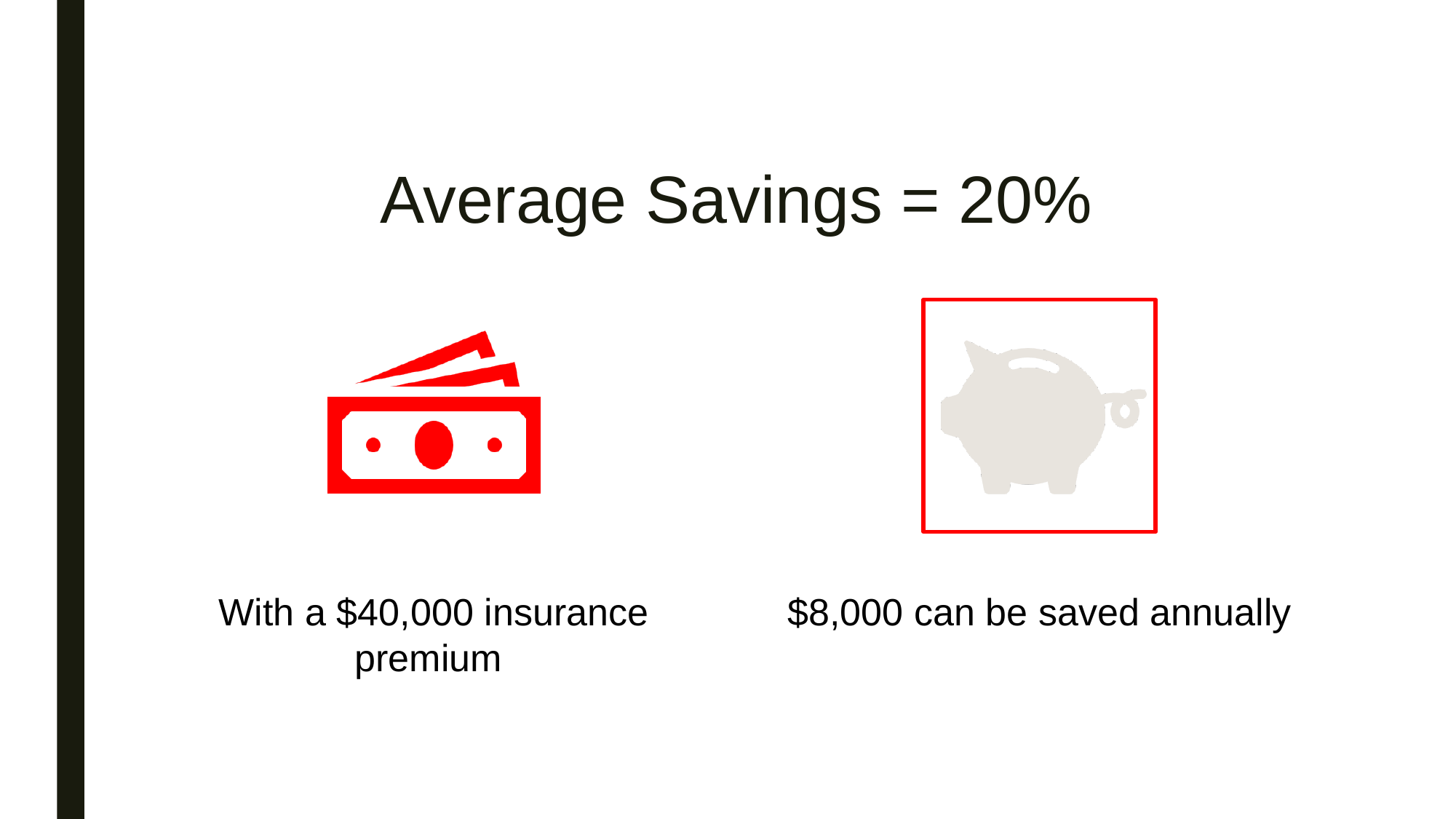

# Average Savings = 20%
With a $40,000 insurance premium
$8,000 can be saved annually